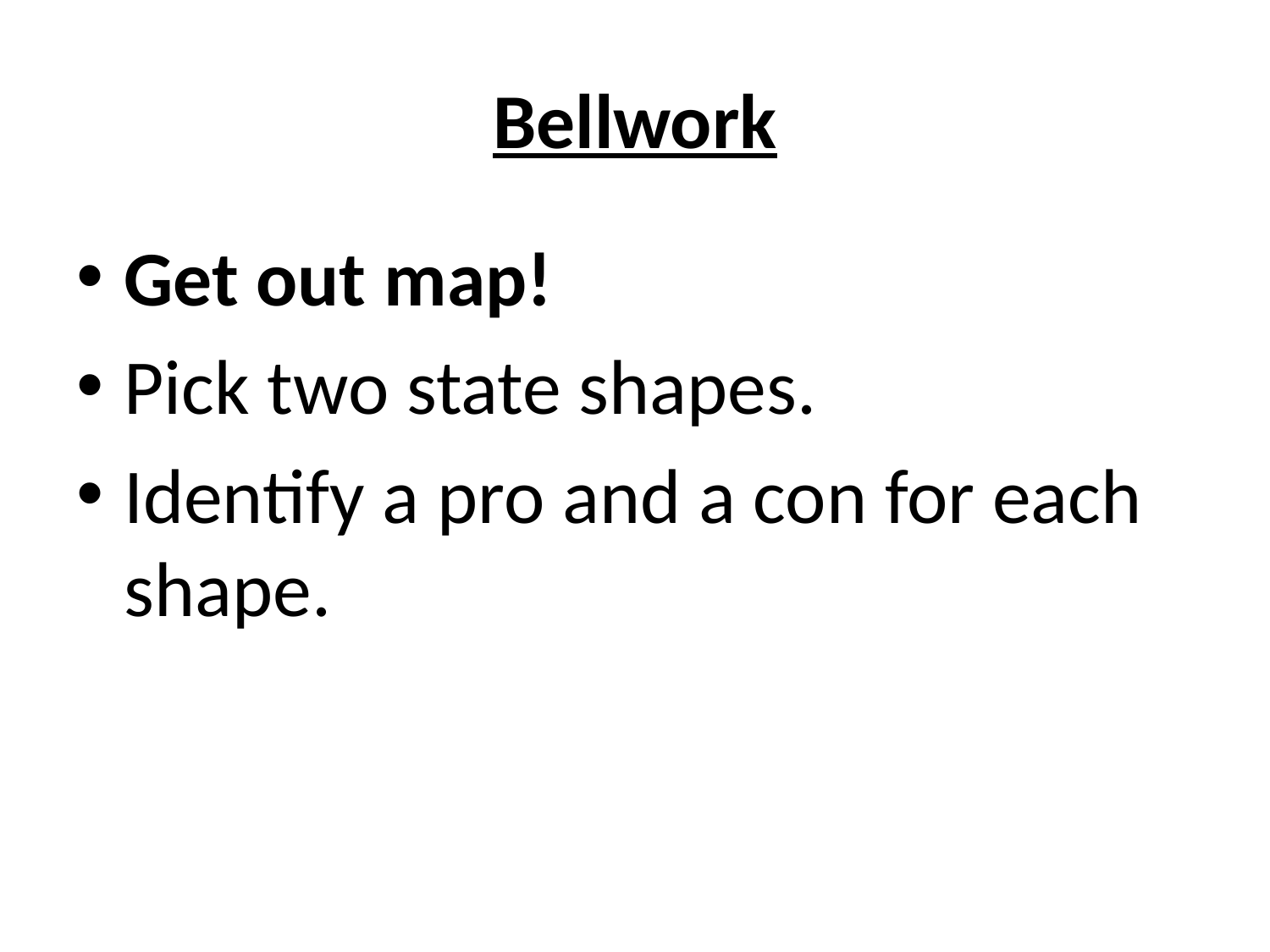

# Bellwork
Get out map!
Pick two state shapes.
Identify a pro and a con for each shape.